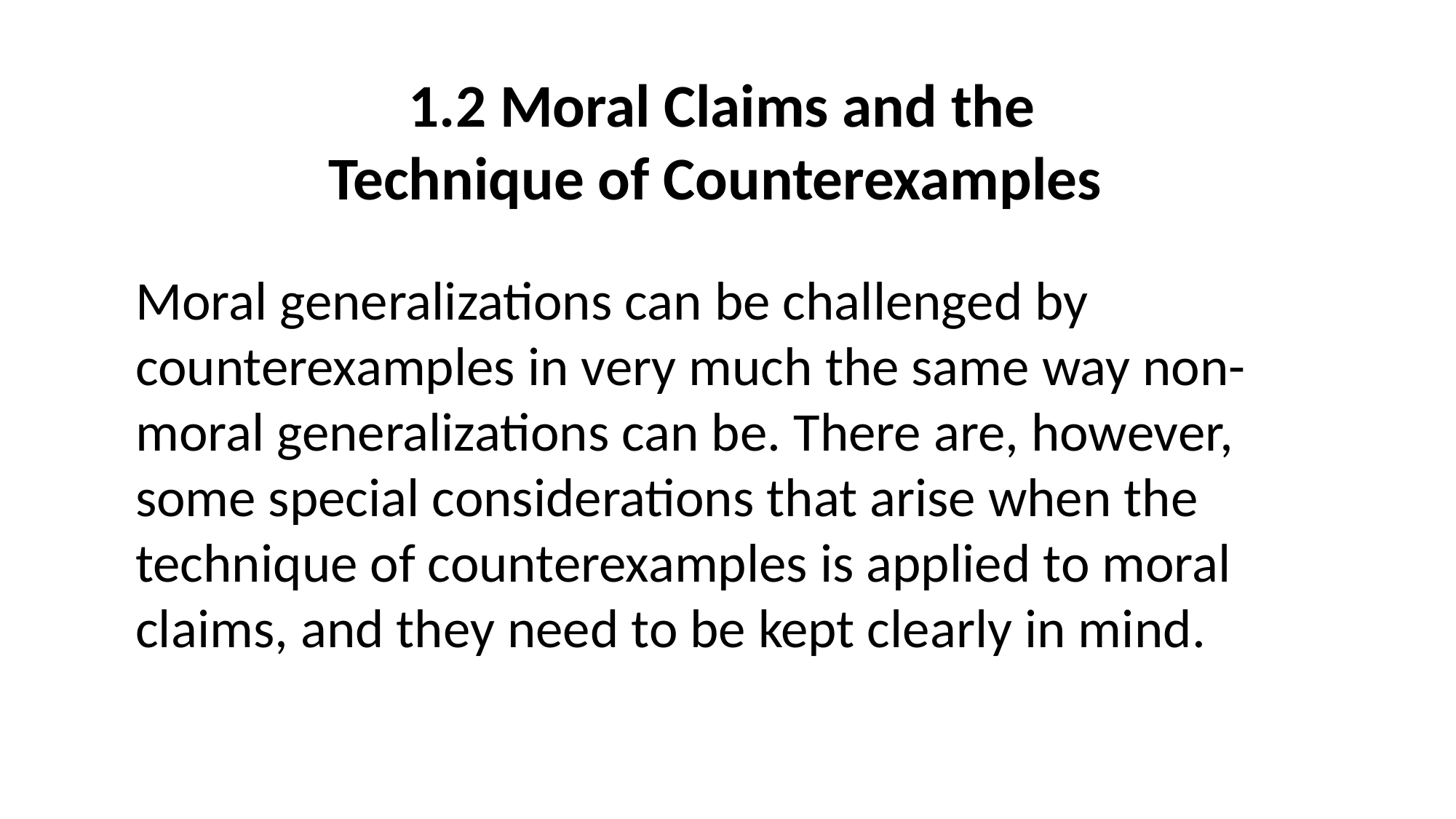

1.2 Moral Claims and the
Technique of Counterexamples
Moral generalizations can be challenged by counterexamples in very much the same way non-moral generalizations can be. There are, however, some special considerations that arise when the technique of counterexamples is applied to moral claims, and they need to be kept clearly in mind.